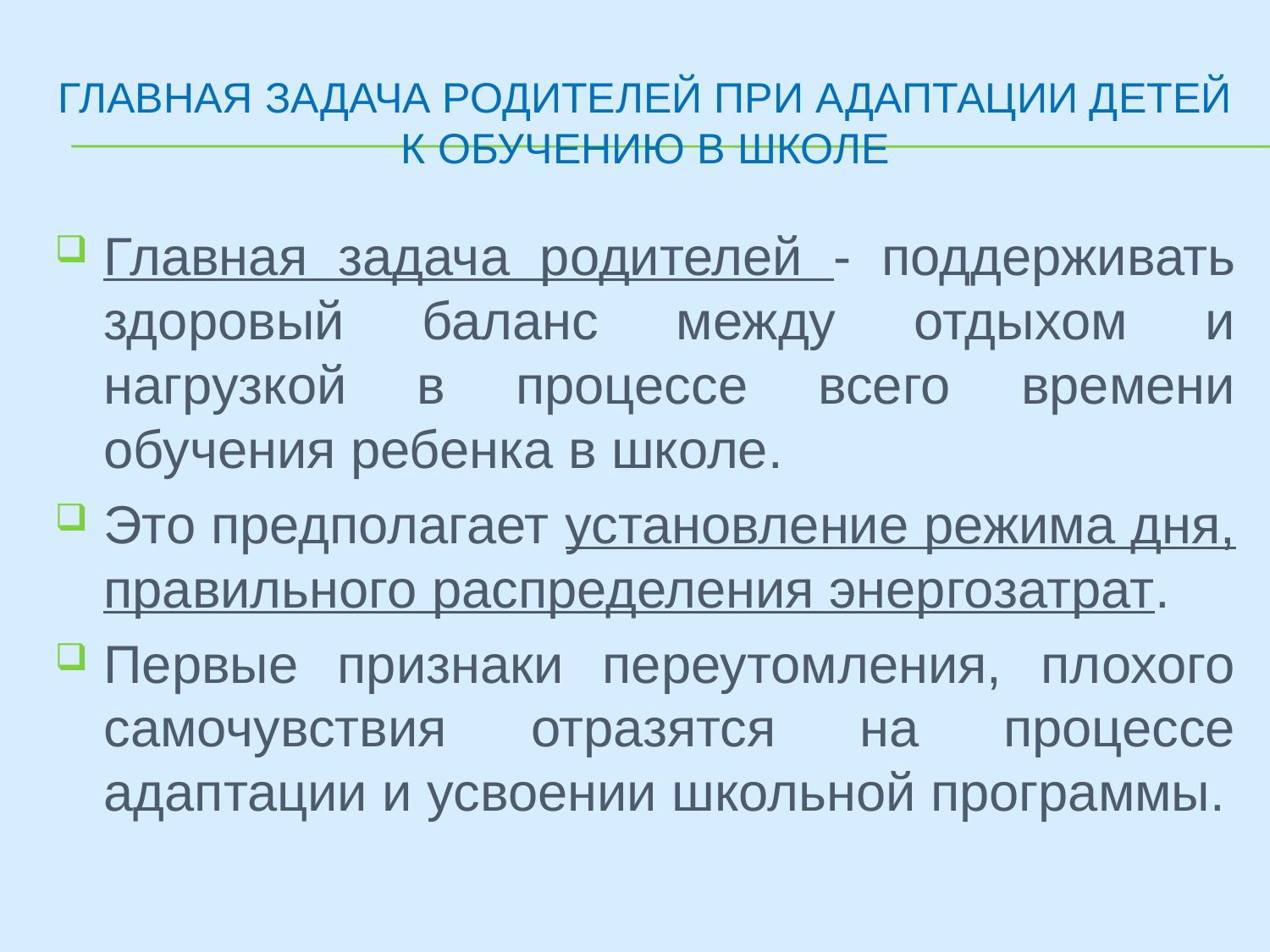

# Главная задача родителей при адаптации детей к обучению в школе
Главная задача родителей - поддерживать здоровый баланс между отдыхом и нагрузкой в процессе всего времени обучения ребенка в школе.
Это предполагает установление режима дня, правильного распределения энергозатрат.
Первые признаки переутомления, плохого самочувствия отразятся на процессе адаптации и усвоении школьной программы.